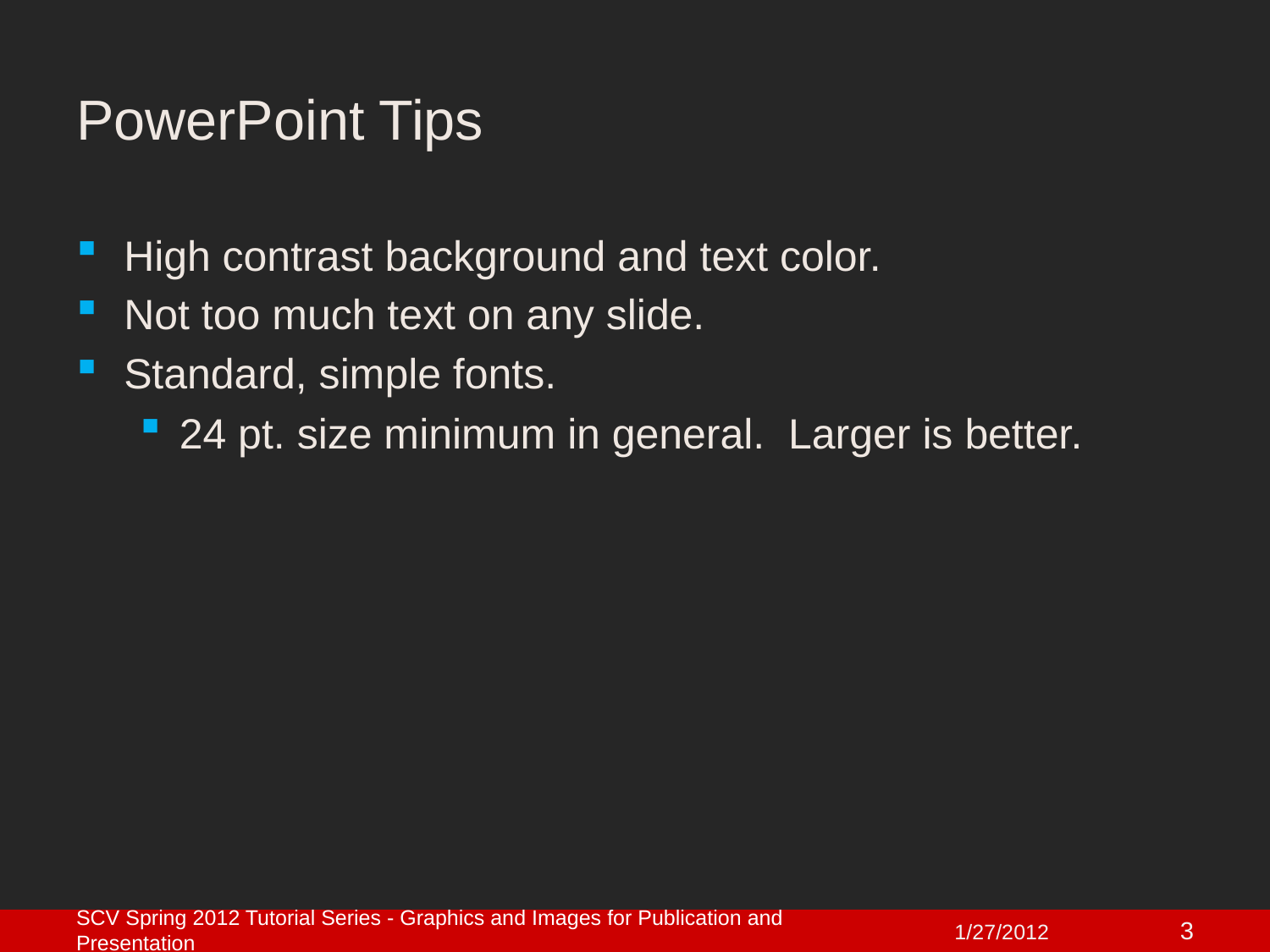

# PowerPoint Tips
High contrast background and text color.
Not too much text on any slide.
Standard, simple fonts.
24 pt. size minimum in general.  Larger is better.

SCV Spring 2012 Tutorial Series - Graphics and Images for Publication and Presentation
3
1/27/2012